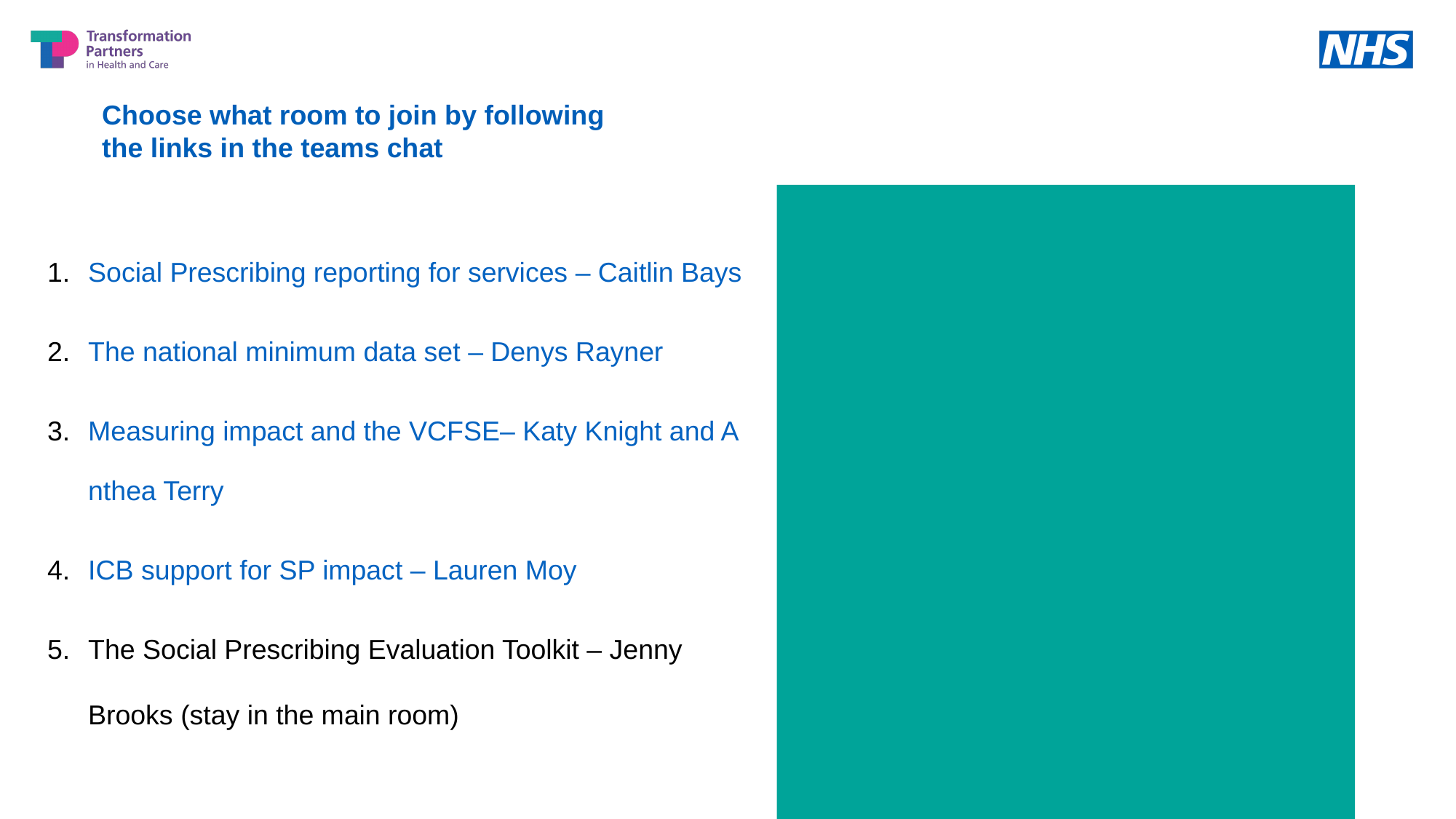

Choose what room to join by following the links in the teams chat
Social Prescribing reporting for services – Caitlin Bays
The national minimum data set – Denys Rayner
Measuring impact and the VCFSE– Katy Knight and Anthea Terry
ICB support for SP impact – Lauren Moy
The Social Prescribing Evaluation Toolkit – Jenny Brooks (stay in the main room)